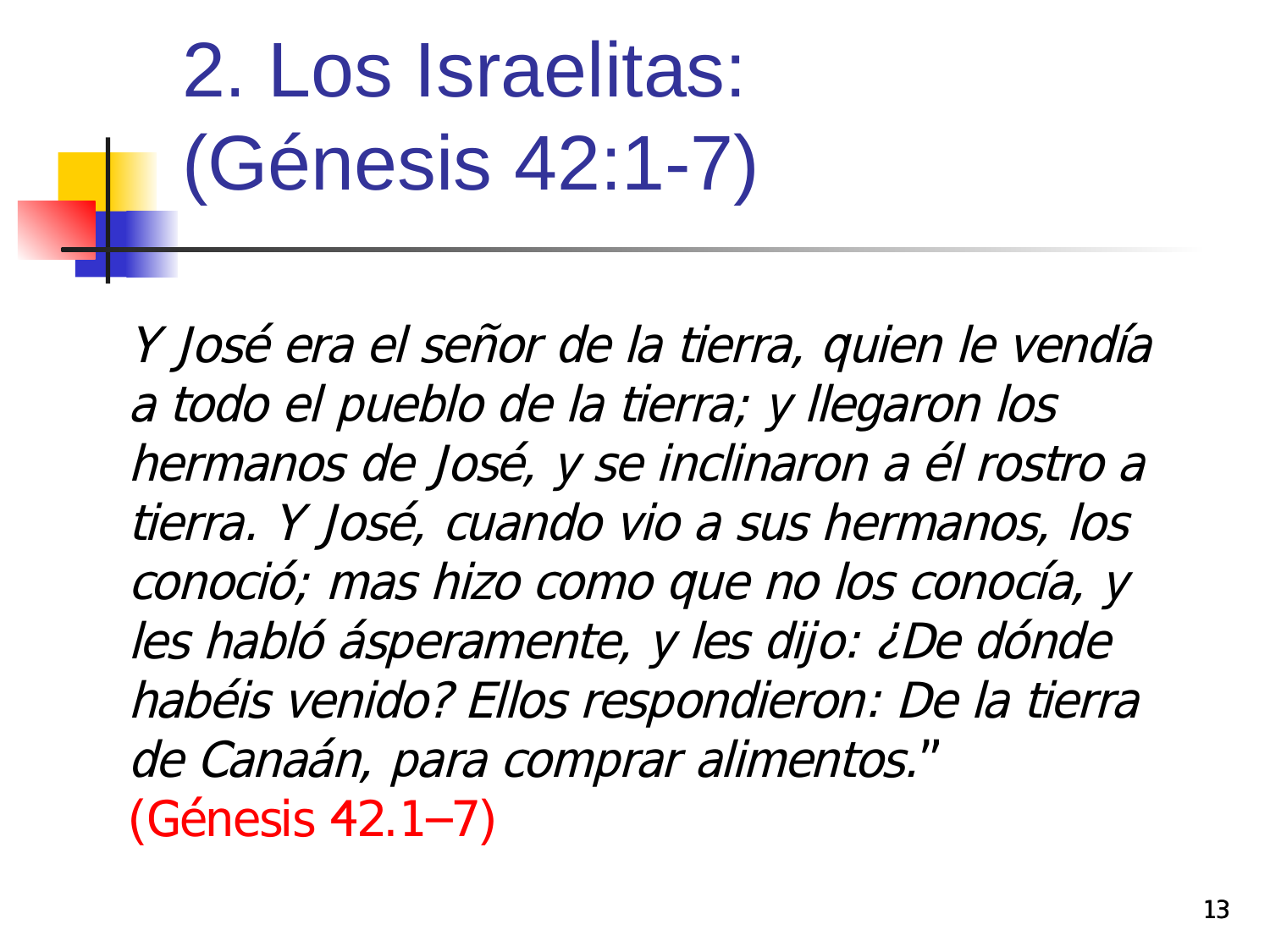

# 2. Los Israelitas: (Génesis 42:1-7)
Y José era el señor de la tierra, quien le vendía a todo el pueblo de la tierra; y llegaron los hermanos de José, y se inclinaron a él rostro a tierra. Y José, cuando vio a sus hermanos, los conoció; mas hizo como que no los conocía, y les habló ásperamente, y les dijo: ¿De dónde habéis venido? Ellos respondieron: De la tierra de Canaán, para comprar alimentos.” 	(Génesis 42.1–7)

13
13